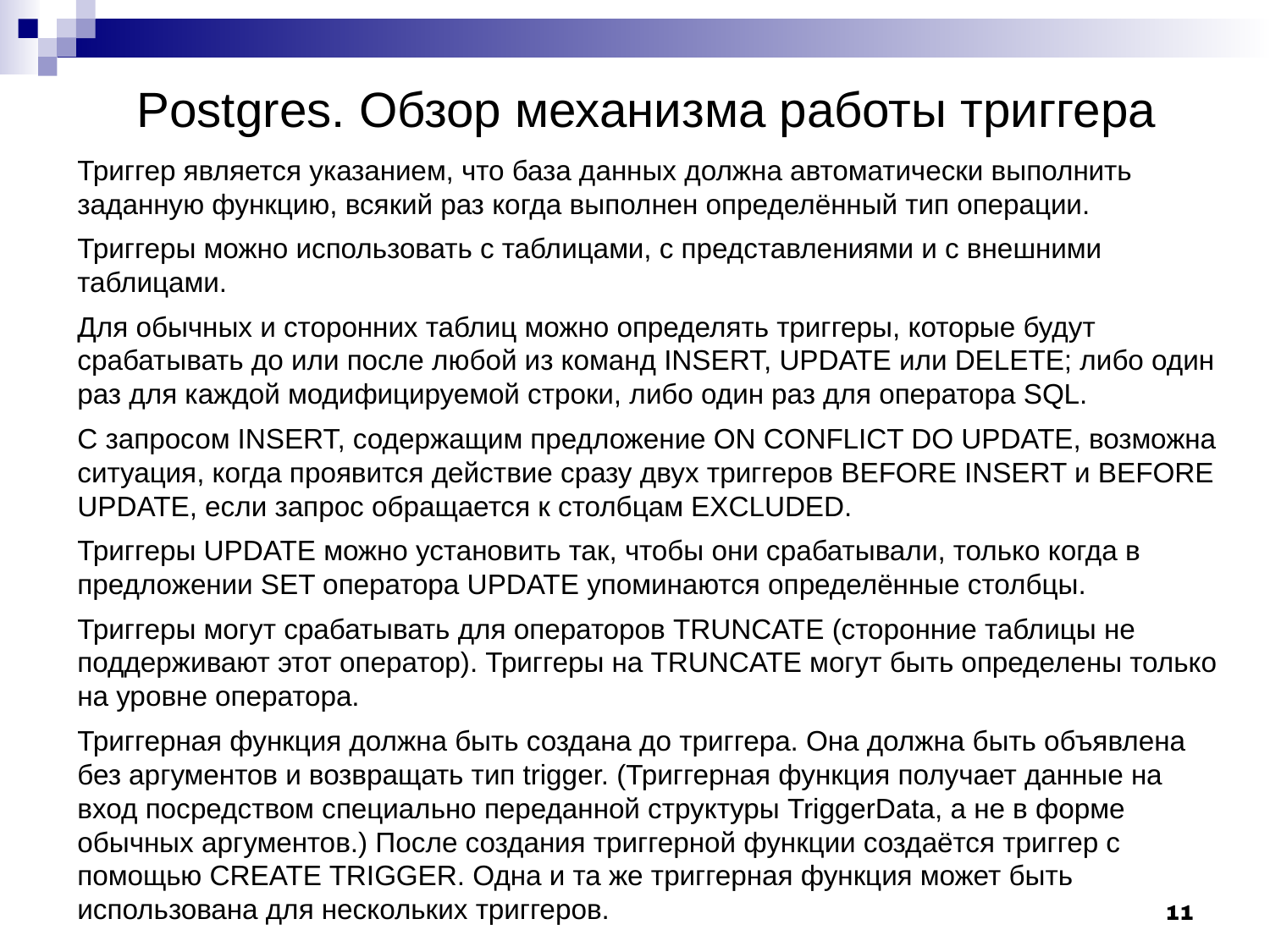

# Postgres. Обзор механизма работы триггера
Триггер является указанием, что база данных должна автоматически выполнить заданную функцию, всякий раз когда выполнен определённый тип операции.
Триггеры можно использовать с таблицами, с представлениями и с внешними таблицами.
Для обычных и сторонних таблиц можно определять триггеры, которые будут срабатывать до или после любой из команд INSERT, UPDATE или DELETE; либо один раз для каждой модифицируемой строки, либо один раз для оператора SQL.
С запросом INSERT, содержащим предложение ON CONFLICT DO UPDATE, возможна ситуация, когда проявится действие сразу двух триггеров BEFORE INSERT и BEFORE UPDATE, если запрос обращается к столбцам EXCLUDED.
Триггеры UPDATE можно установить так, чтобы они срабатывали, только когда в предложении SET оператора UPDATE упоминаются определённые столбцы.
Триггеры могут срабатывать для операторов TRUNCATE (сторонние таблицы не поддерживают этот оператор). Триггеры на TRUNCATE могут быть определены только на уровне оператора.
Триггерная функция должна быть создана до триггера. Она должна быть объявлена без аргументов и возвращать тип trigger. (Триггерная функция получает данные на вход посредством специально переданной структуры TriggerData, а не в форме обычных аргументов.) После создания триггерной функции создаётся триггер с помощью CREATE TRIGGER. Одна и та же триггерная функция может быть использована для нескольких триггеров.
11